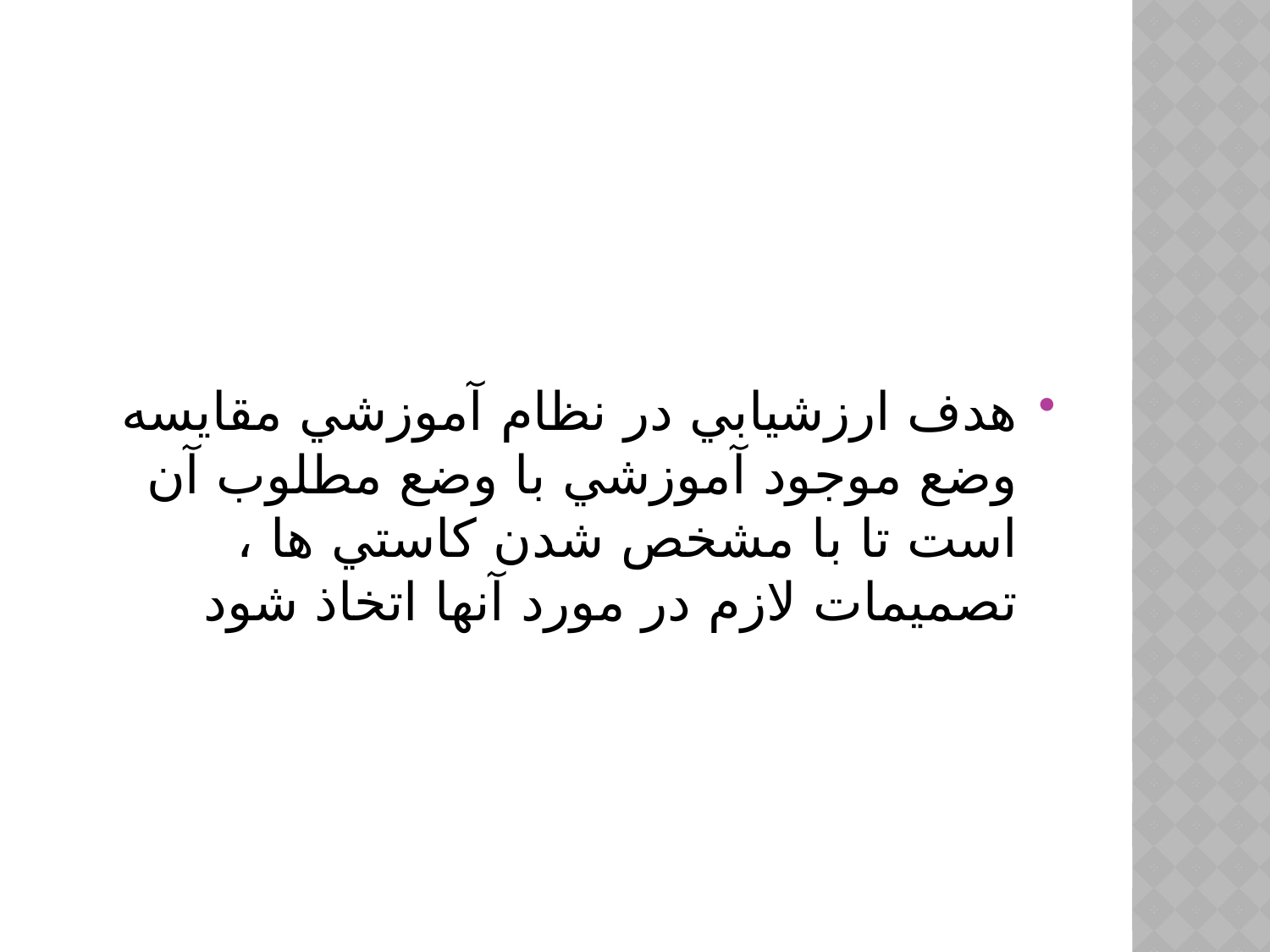

#

هدف ارزشيابي در نظام آموزشي مقايسه وضع موجود آموزشي با وضع مطلوب آن است تا با مشخص شدن کاستي ها ، تصميمات لازم در مورد آنها اتخاذ شود